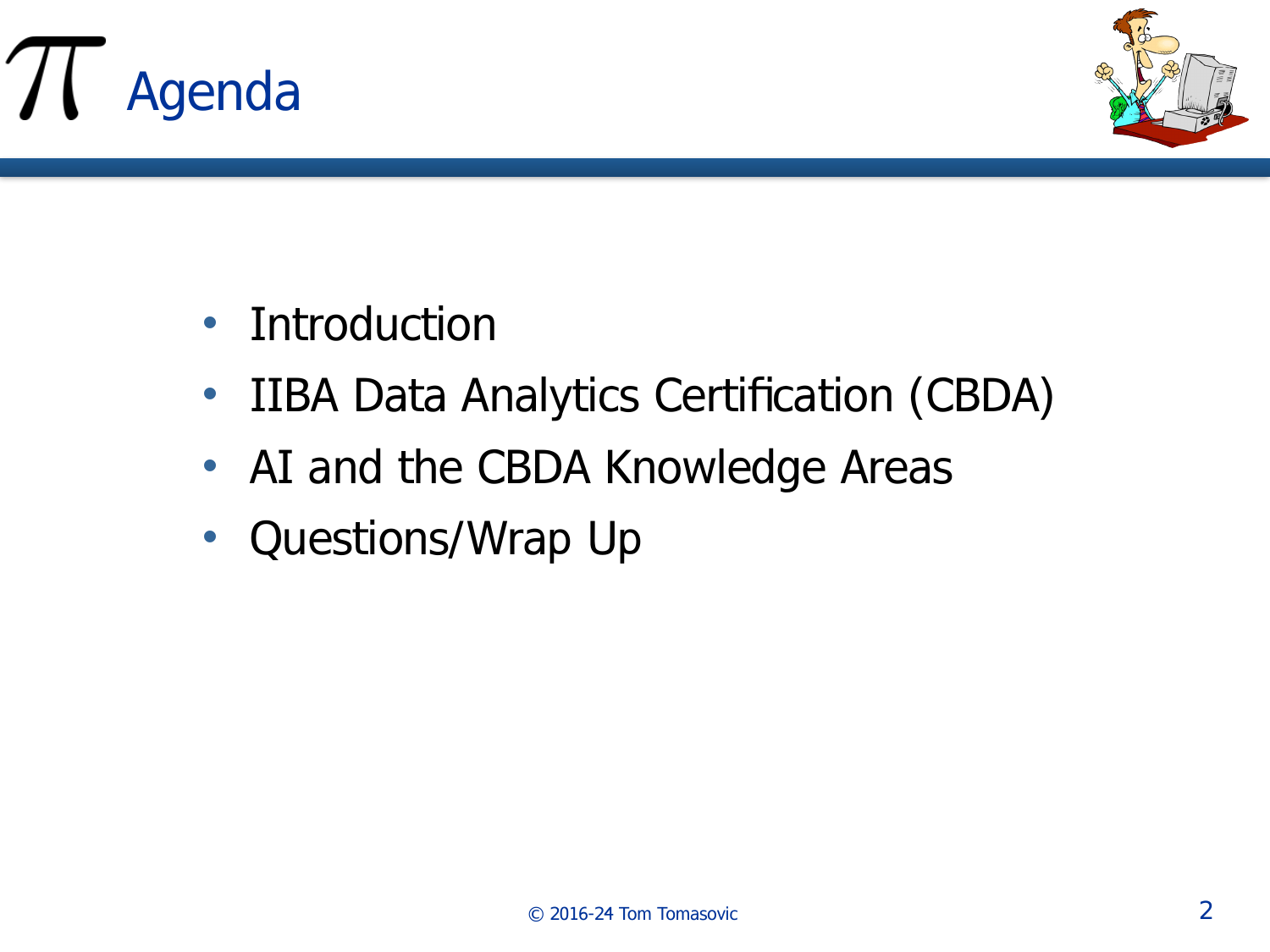

Agenda
Introduction
IIBA Data Analytics Certification (CBDA)
AI and the CBDA Knowledge Areas
Questions/Wrap Up
2